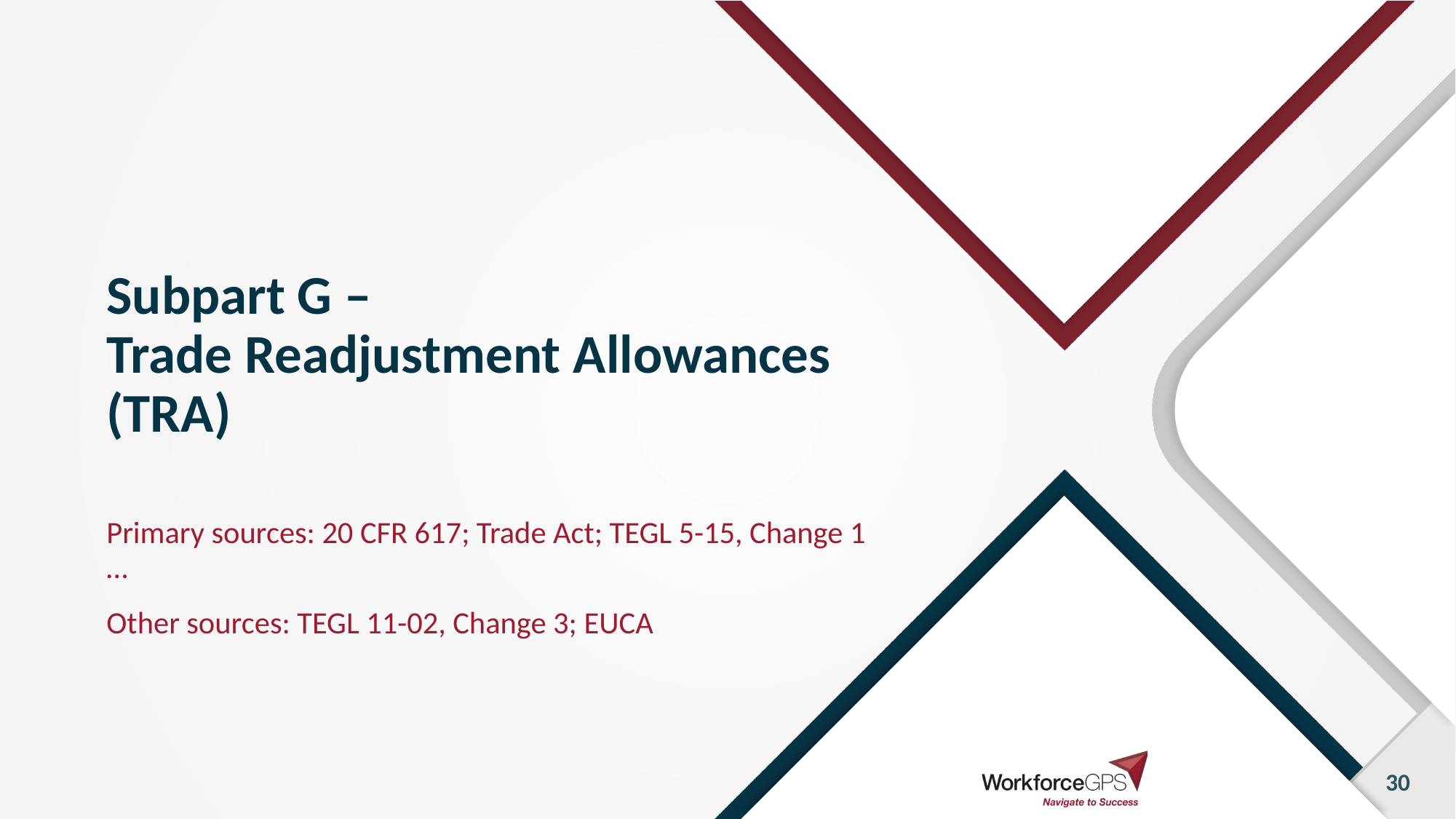

# Subpart G – Trade Readjustment Allowances (TRA)
Primary sources: 20 CFR 617; Trade Act; TEGL 5-15, Change 1 …
Other sources: TEGL 11-02, Change 3; EUCA
30